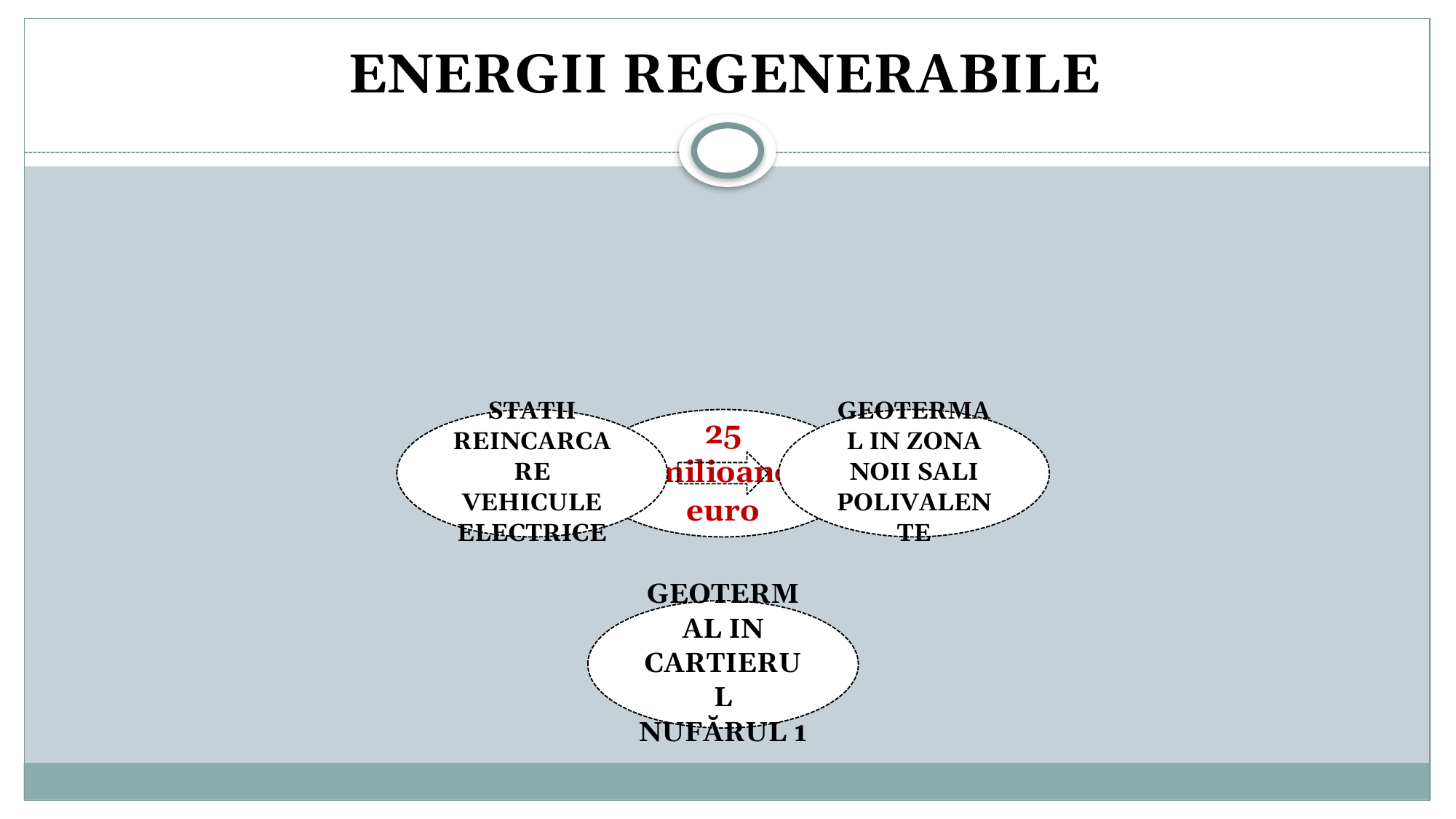

# ENERGII REGENERABILE
25 milioane euro
GEOTERMAL IN ZONA NOII SALI POLIVALENTE
GEOTERMAL IN CARTIERUL NUFĂRUL 1
STATII REINCARCARE VEHICULE ELECTRICE